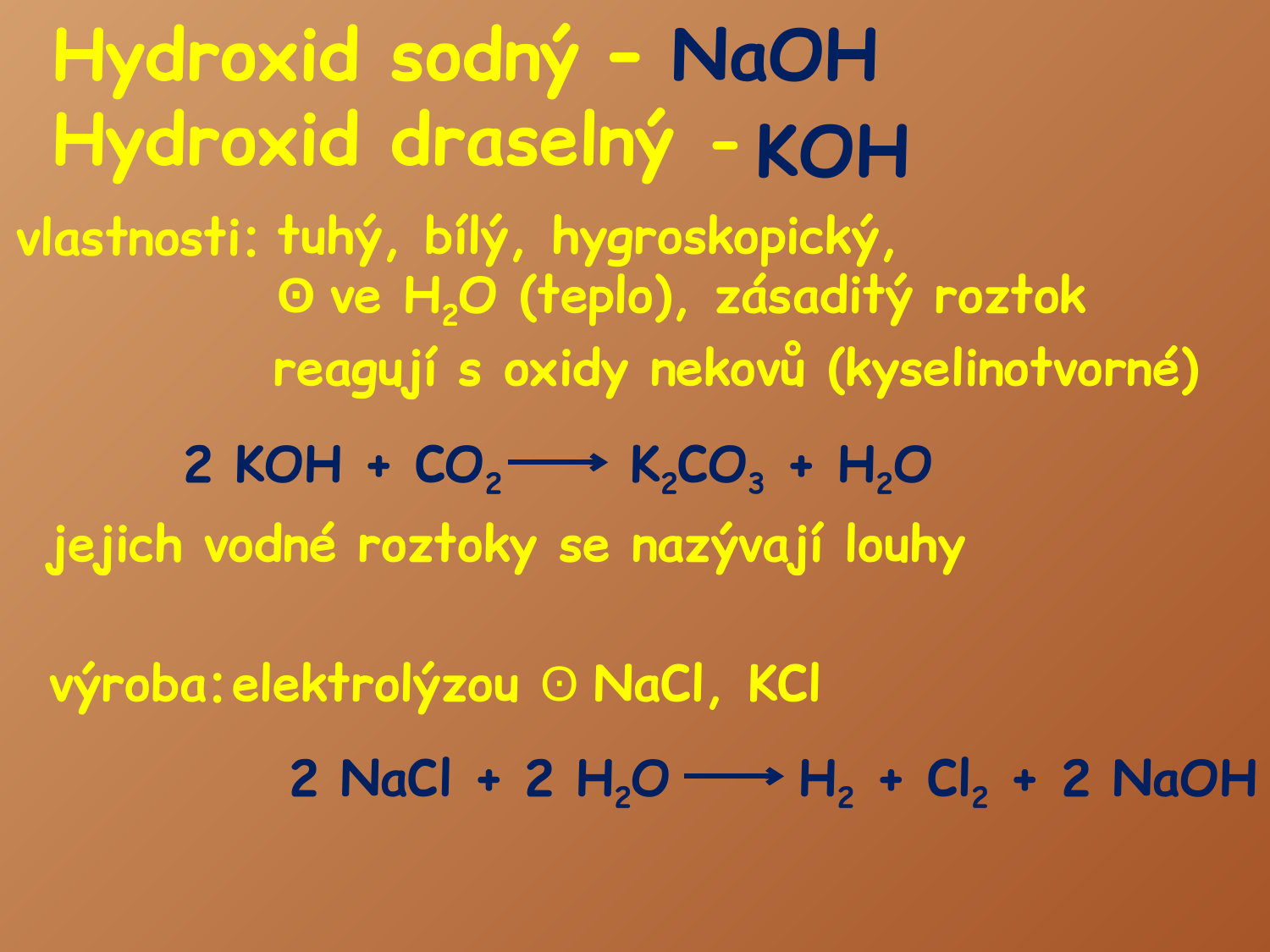

Hydroxid sodný – NaOH
Hydroxid draselný -
KOH
tuhý, bílý, hygroskopický,
ʘ ve H2O (teplo), zásaditý roztok
vlastnosti:
reagují s oxidy nekovů (kyselinotvorné)
2 KOH + CO2      K2CO3 + H2O
jejich vodné roztoky se nazývají louhy
výroba:
elektrolýzou ʘ NaCl, KCl
2 NaCl + 2 H2O      H2 + Cl2 + 2 NaOH